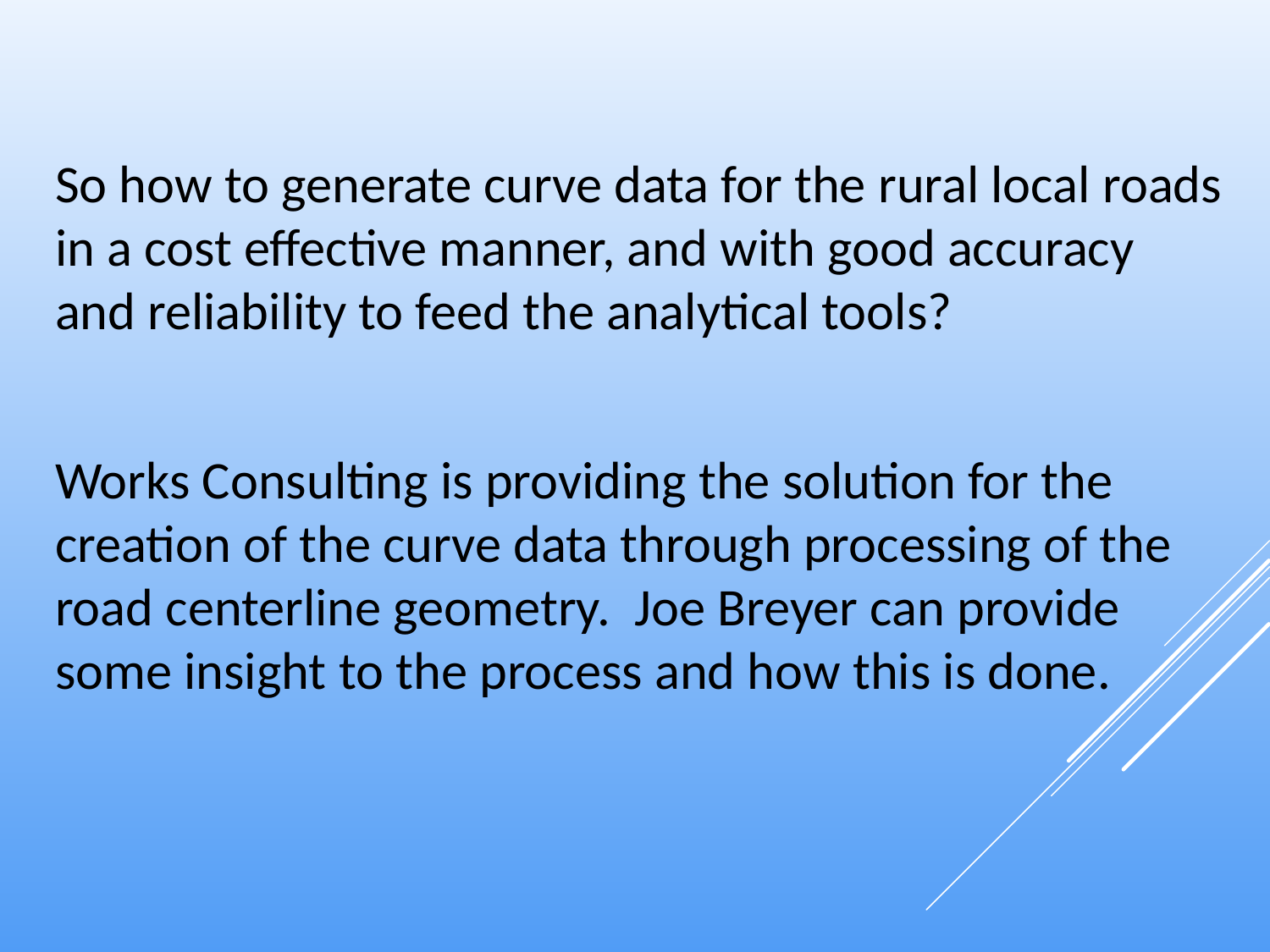

So how to generate curve data for the rural local roads in a cost effective manner, and with good accuracy and reliability to feed the analytical tools?

Works Consulting is providing the solution for the creation of the curve data through processing of the road centerline geometry.  Joe Breyer can provide some insight to the process and how this is done.